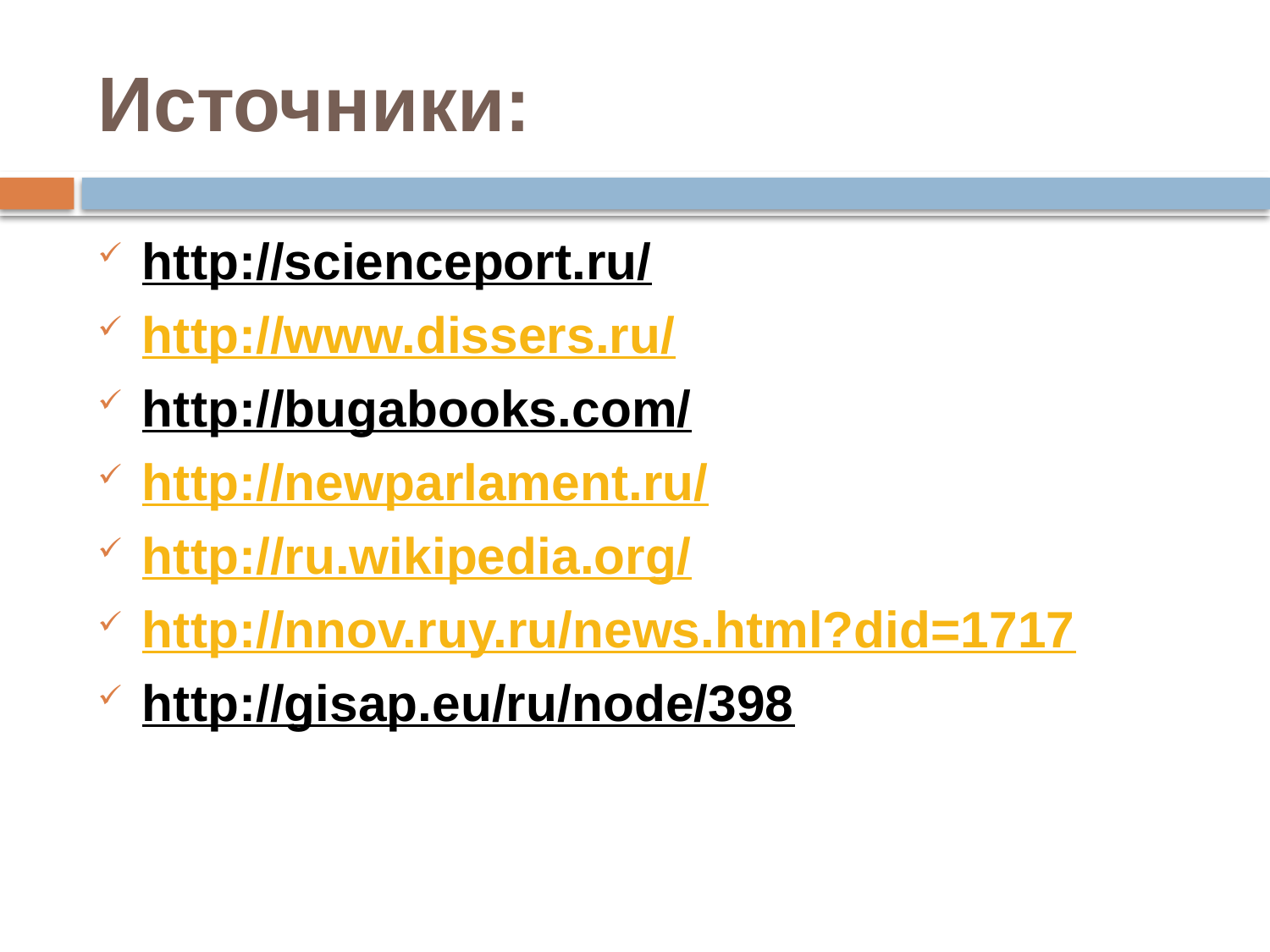

# Источники:
http://scienceport.ru/
http://www.dissers.ru/
http://bugabooks.com/
http://newparlament.ru/
http://ru.wikipedia.org/
http://nnov.ruy.ru/news.html?did=1717
http://gisap.eu/ru/node/398